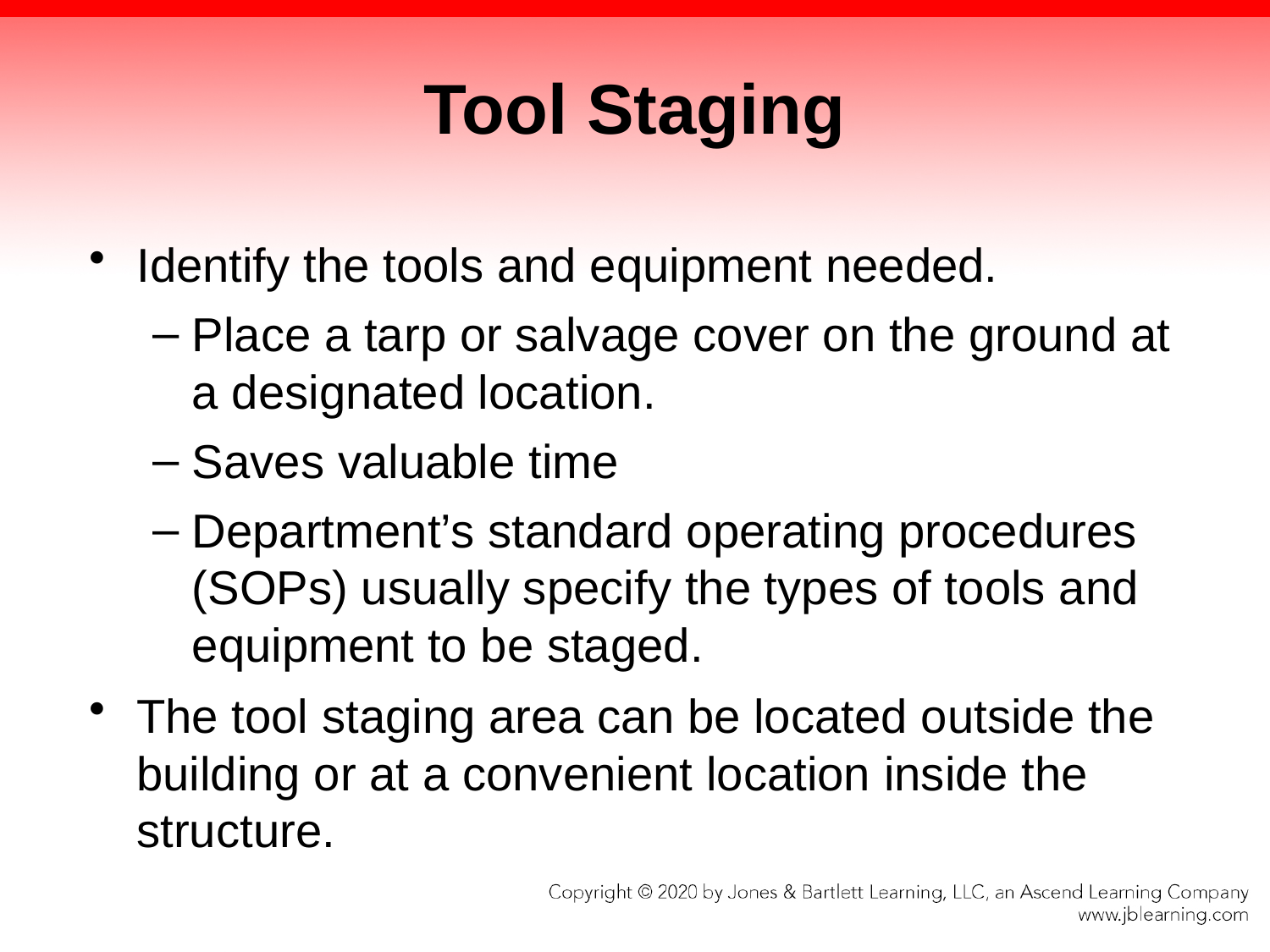

# Tool Staging
Identify the tools and equipment needed.
Place a tarp or salvage cover on the ground at a designated location.
Saves valuable time
Department’s standard operating procedures (SOPs) usually specify the types of tools and equipment to be staged.
The tool staging area can be located outside the building or at a convenient location inside the structure.